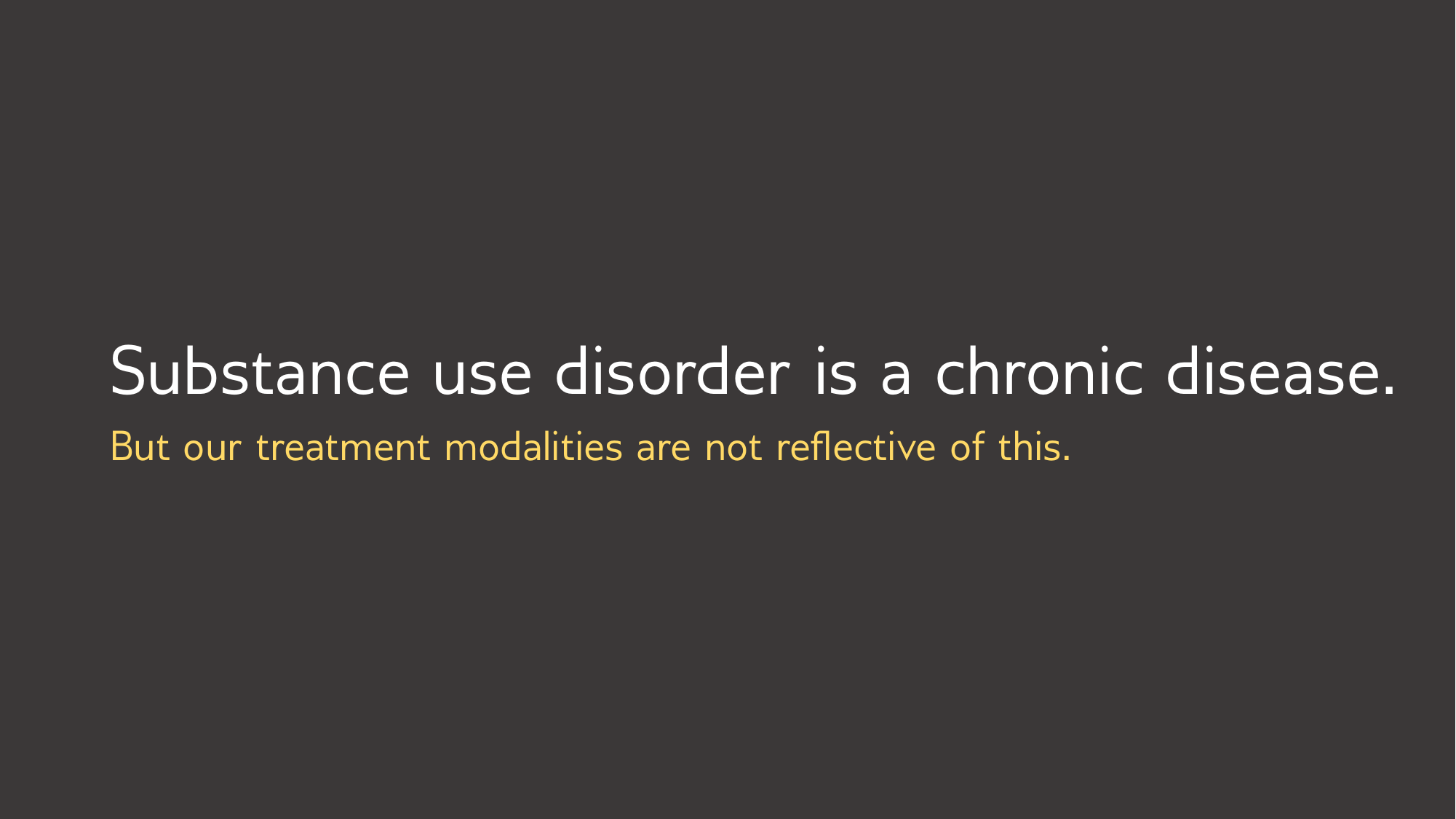

# Substance use disorder is a chronic disease.
But our treatment modalities are not reflective of this.